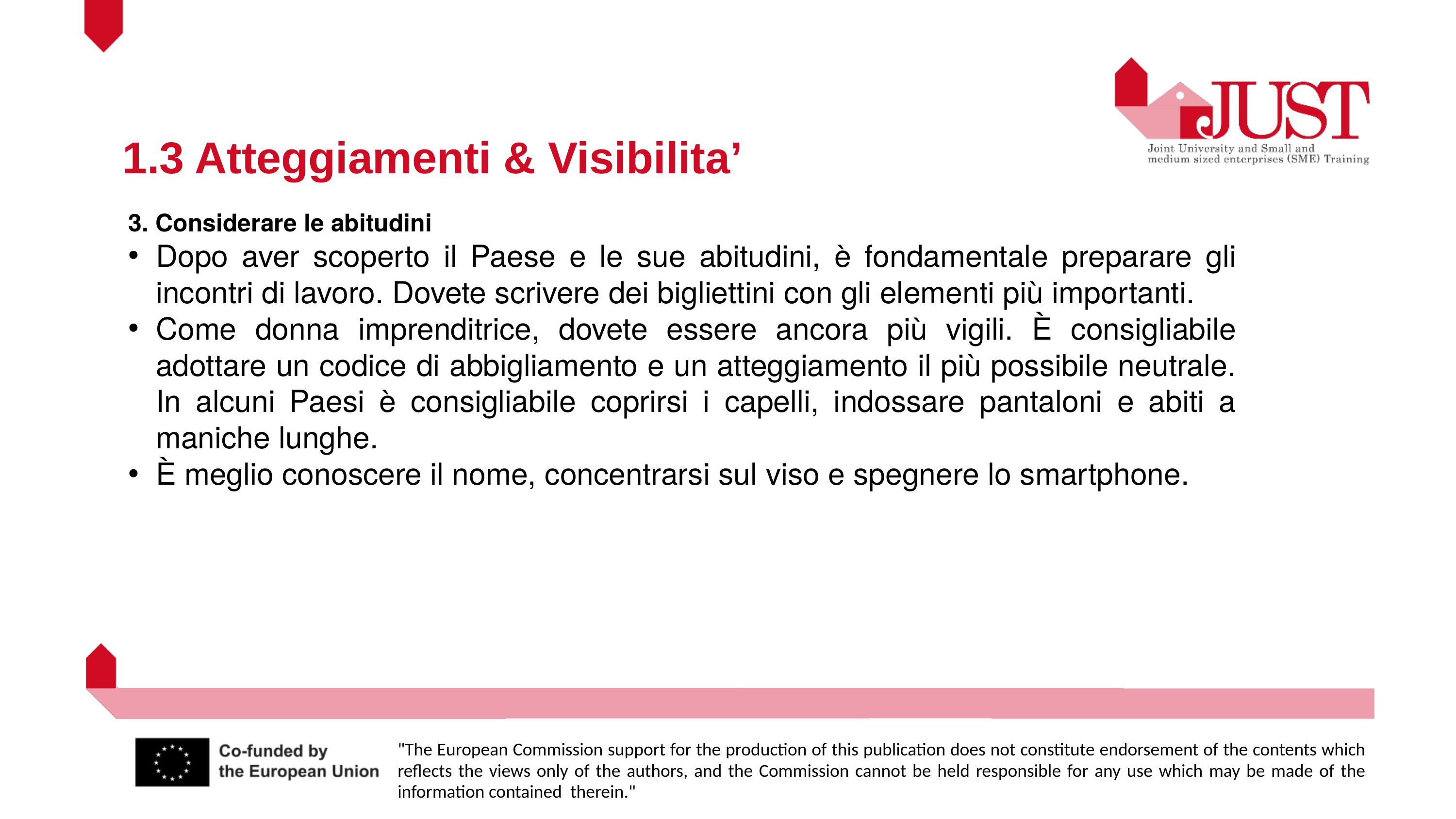

1.3 Atteggiamenti & Visibilita’
3. Considerare le abitudini
Dopo aver scoperto il Paese e le sue abitudini, è fondamentale preparare gli incontri di lavoro. Dovete scrivere dei bigliettini con gli elementi più importanti.
Come donna imprenditrice, dovete essere ancora più vigili. È consigliabile adottare un codice di abbigliamento e un atteggiamento il più possibile neutrale. In alcuni Paesi è consigliabile coprirsi i capelli, indossare pantaloni e abiti a maniche lunghe.
È meglio conoscere il nome, concentrarsi sul viso e spegnere lo smartphone.